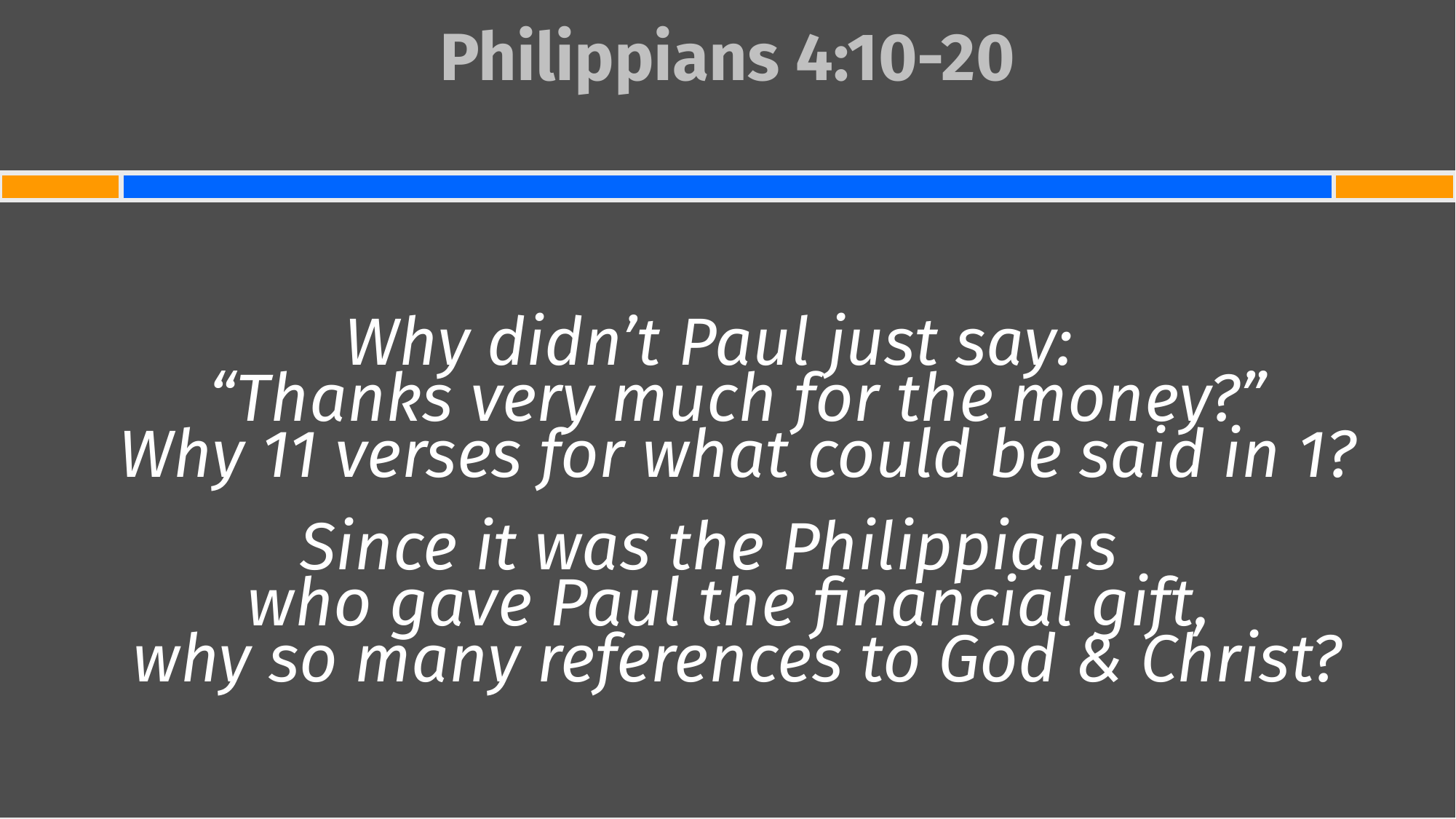

# Philippians 4:10-20

Why didn’t Paul just say:
“Thanks very much for the money?”
Why 11 verses for what could be said in 1?
Since it was the Philippians
who gave Paul the financial gift,
why so many references to God & Christ?